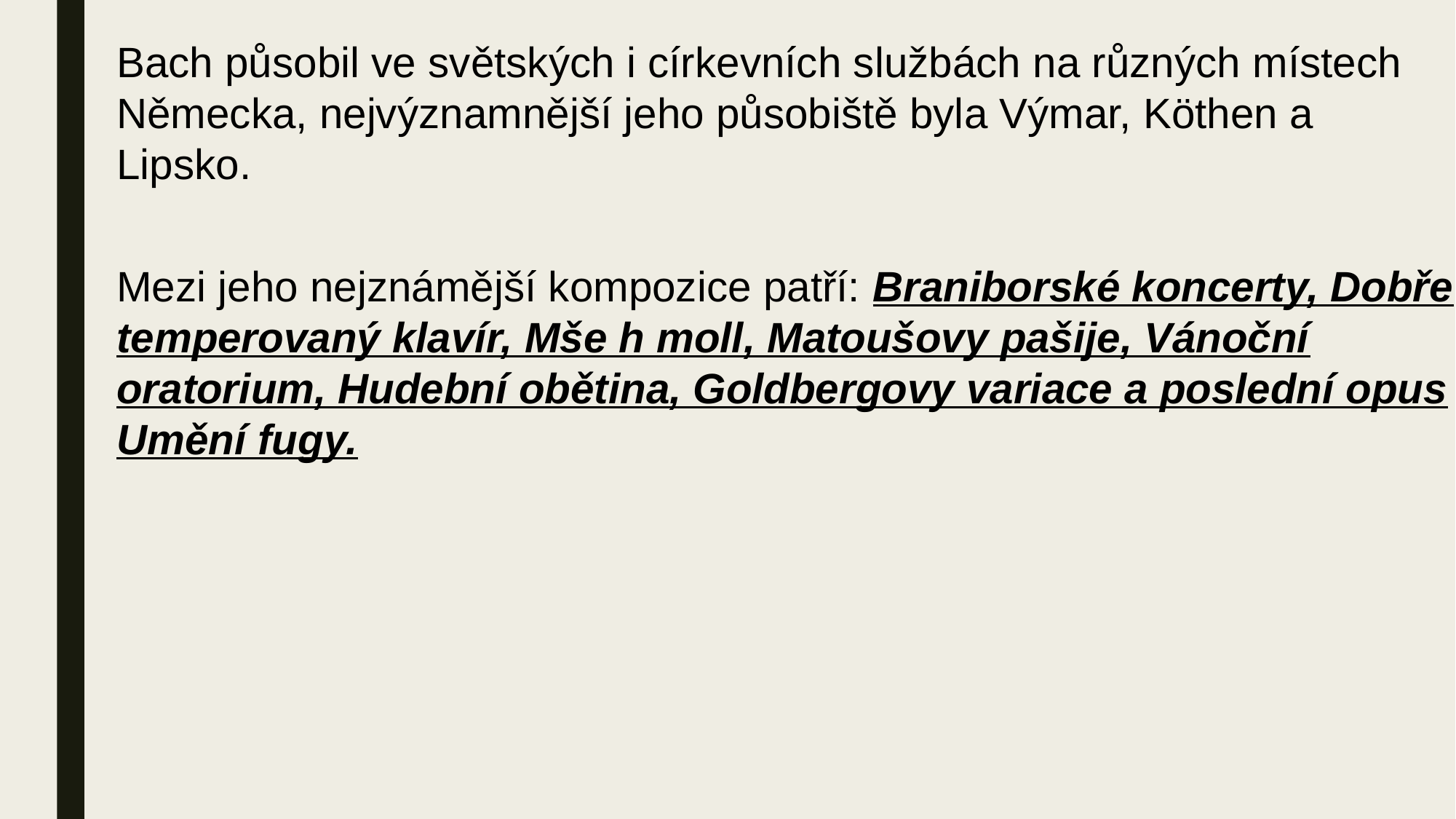

Bach působil ve světských i církevních službách na různých místech Německa, nejvýznamnější jeho působiště byla Výmar, Köthen a Lipsko.
Mezi jeho nejznámější kompozice patří: Braniborské koncerty, Dobře temperovaný klavír, Mše h moll, Matoušovy pašije, Vánoční oratorium, Hudební obětina, Goldbergovy variace a poslední opus Umění fugy.